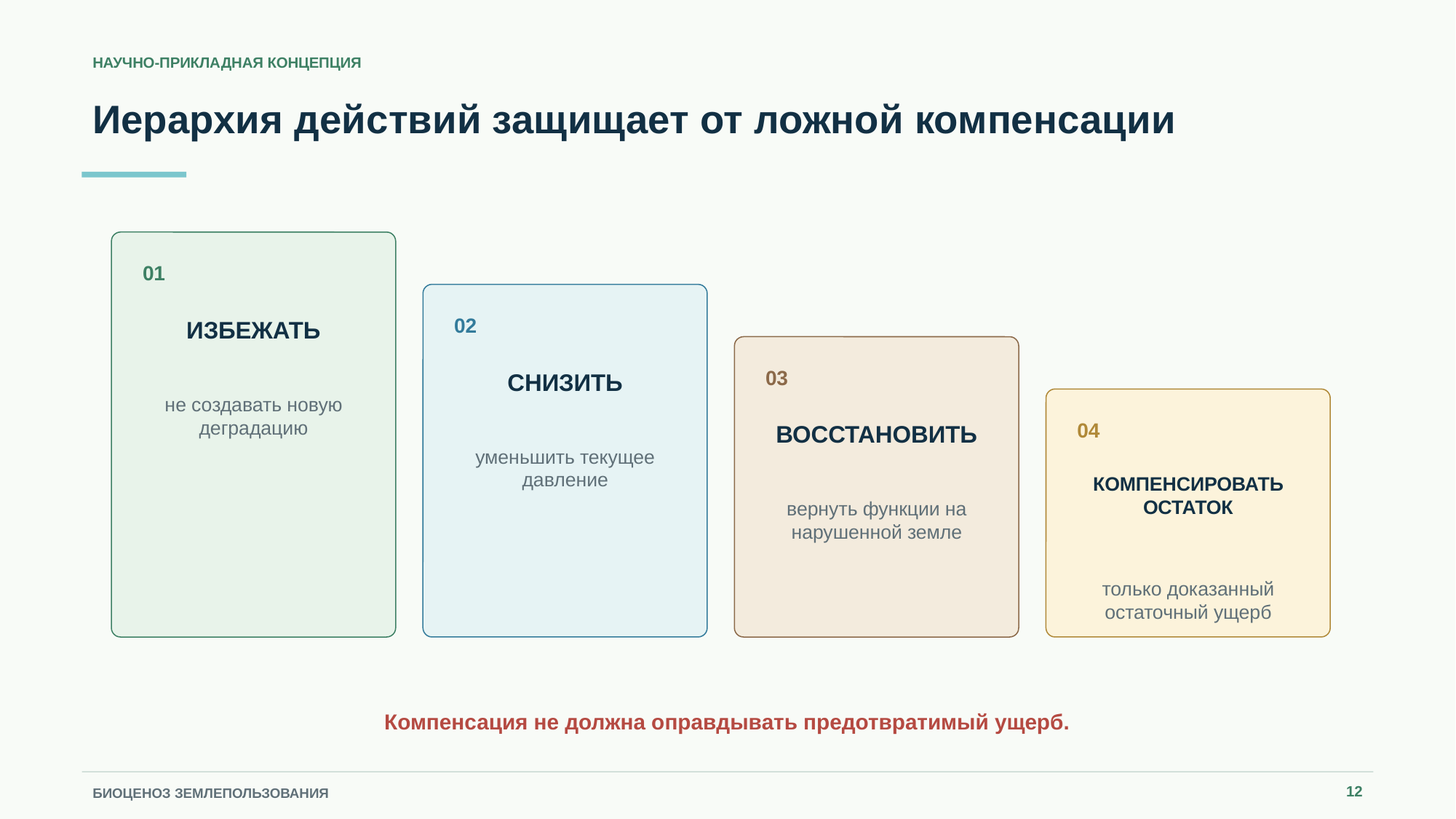

НАУЧНО-ПРИКЛАДНАЯ КОНЦЕПЦИЯ
Иерархия действий защищает от ложной компенсации

01

02
ИЗБЕЖАТЬ

03
СНИЗИТЬ
не создавать новую деградацию

04
ВОССТАНОВИТЬ
уменьшить текущее давление
КОМПЕНСИРОВАТЬ ОСТАТОК
вернуть функции на нарушенной земле
только доказанный остаточный ущерб
Компенсация не должна оправдывать предотвратимый ущерб.

12
БИОЦЕНОЗ ЗЕМЛЕПОЛЬЗОВАНИЯ